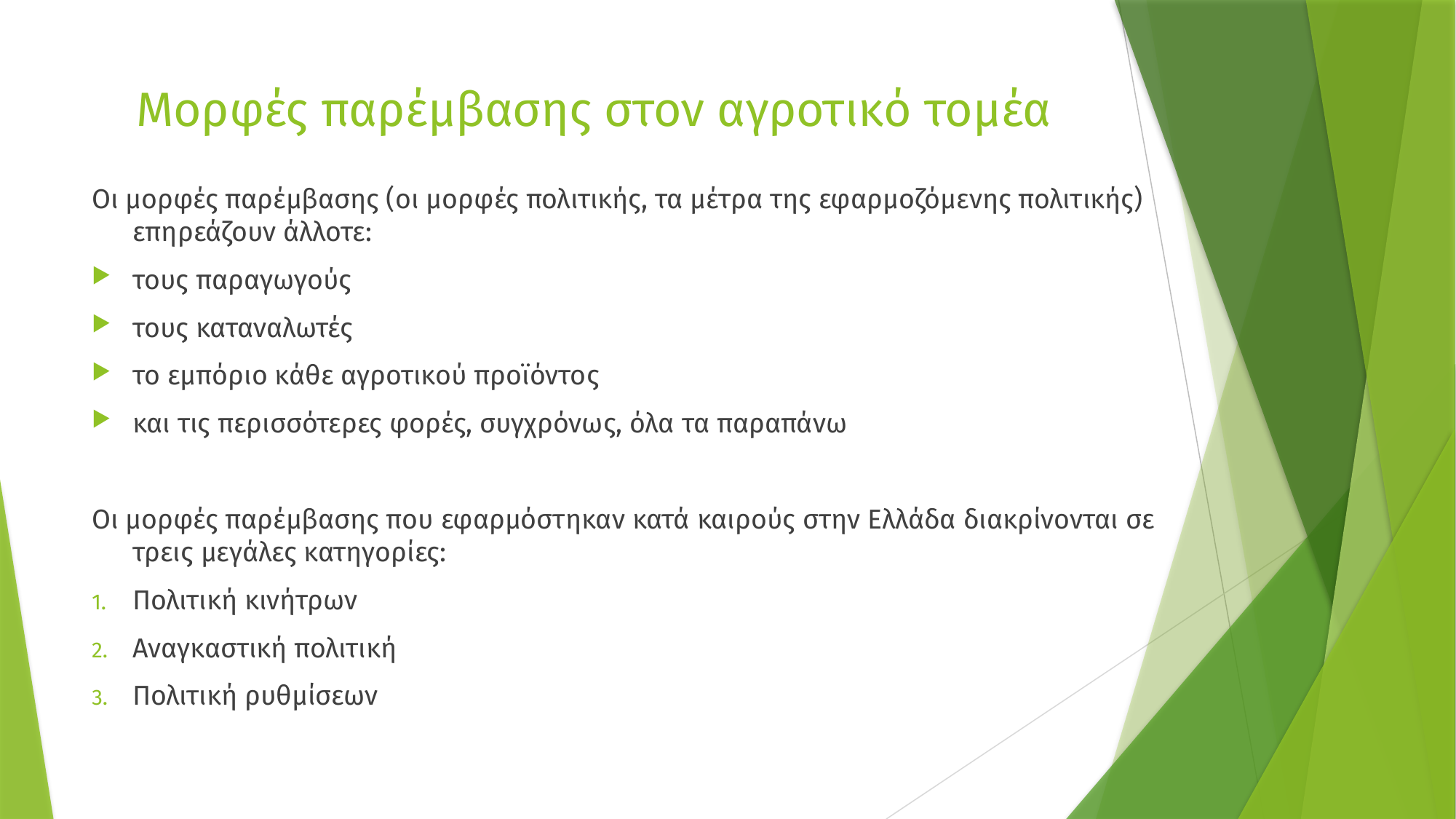

# Μορφές παρέμβασης στον αγροτικό τομέα
Οι μορφές παρέμβασης (οι μορφές πολιτικής, τα μέτρα της εφαρμοζόμενης πολιτικής) επηρεάζουν άλλοτε:
τους παραγωγούς
τους καταναλωτές
το εμπόριο κάθε αγροτικού προϊόντος
και τις περισσότερες φορές, συγχρόνως, όλα τα παραπάνω

Οι μορφές παρέμβασης που εφαρμόστηκαν κατά καιρούς στην Ελλάδα διακρίνονται σε τρεις μεγάλες κατηγορίες:
Πολιτική κινήτρων
Αναγκαστική πολιτική
Πολιτική ρυθμίσεων